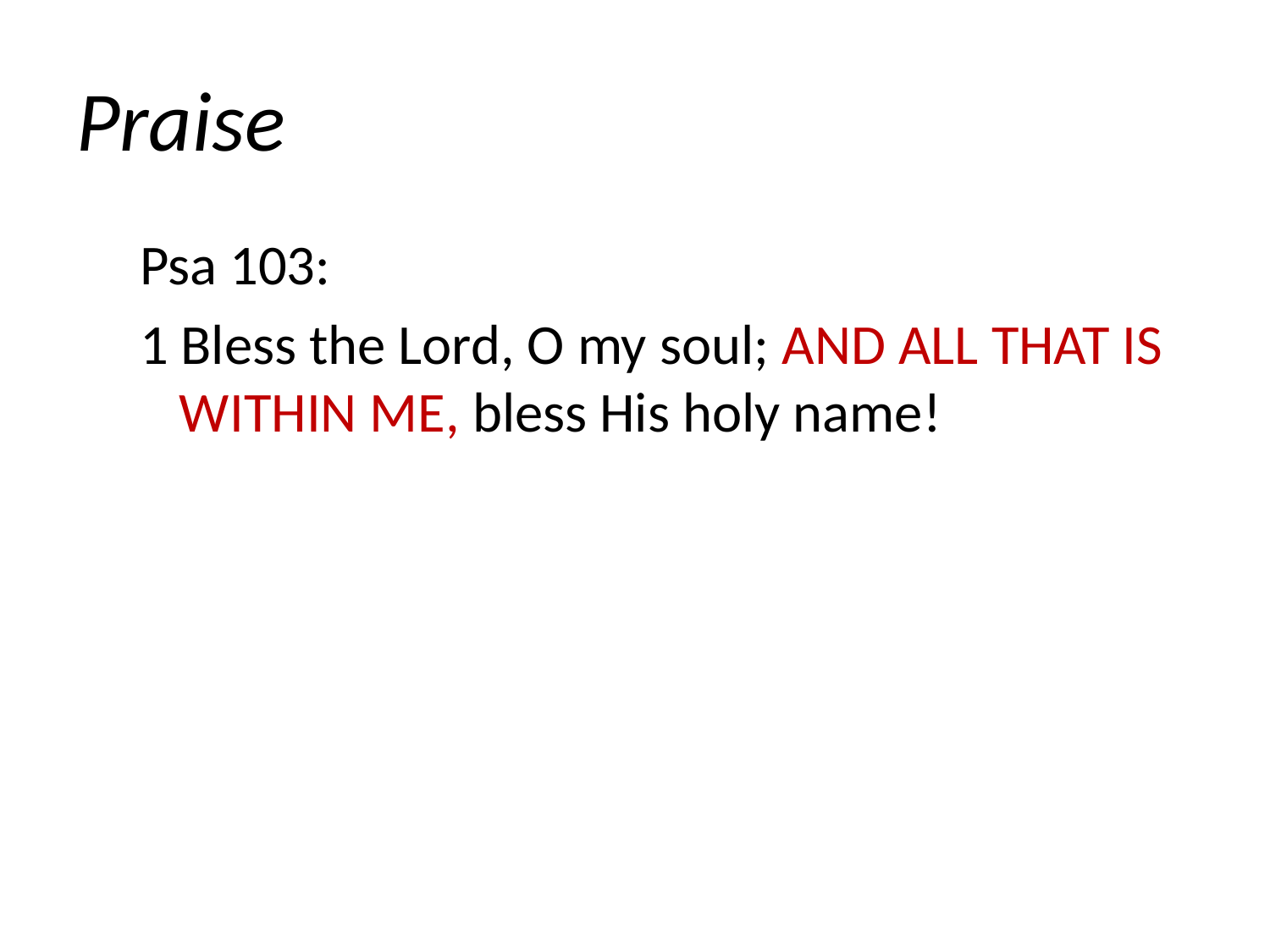

# Praise
Psa 103:
1 Bless the Lord, O my soul; AND ALL THAT IS WITHIN ME, bless His holy name!